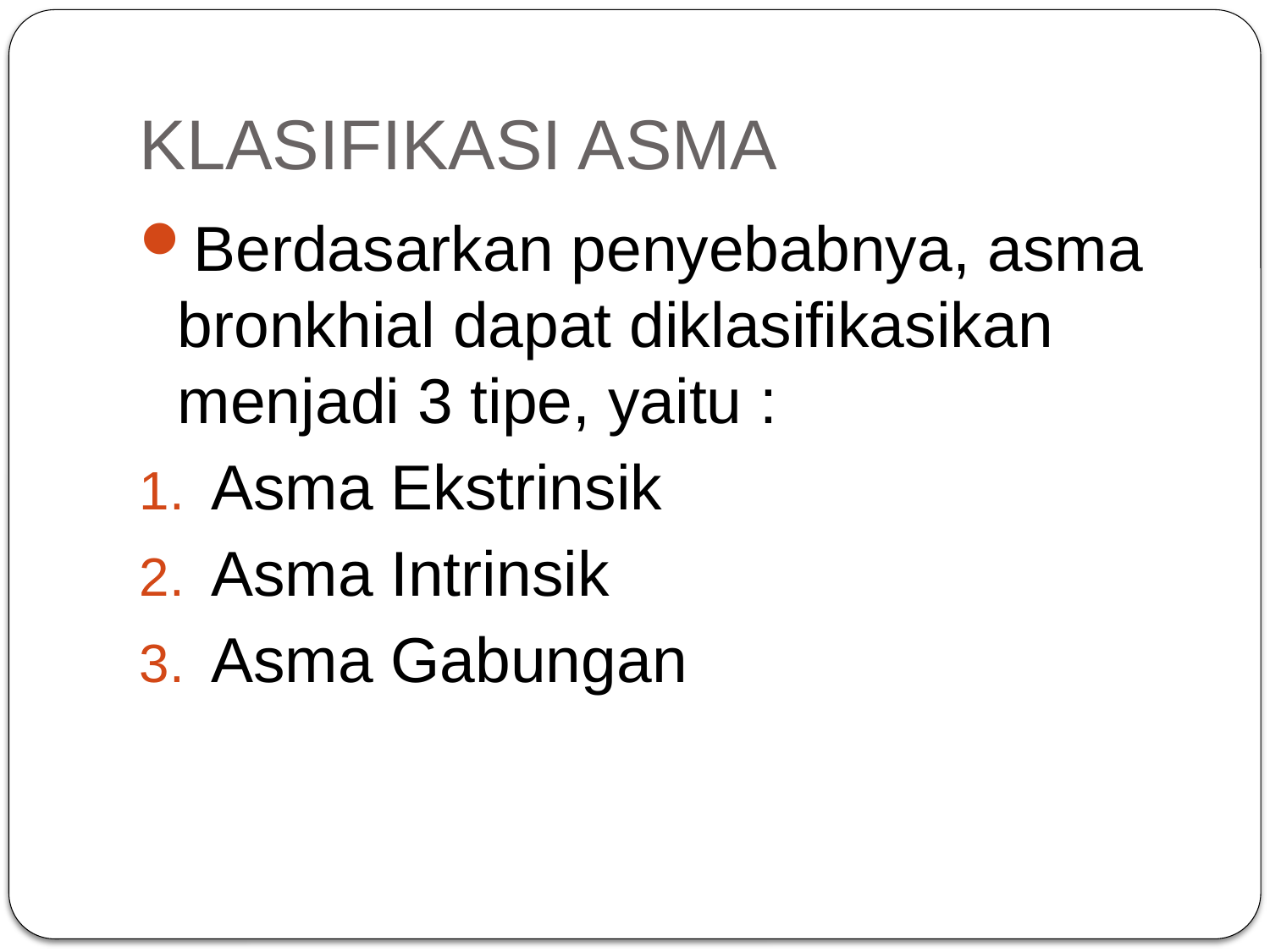

# KLASIFIKASI ASMA
Berdasarkan penyebabnya, asma bronkhial dapat diklasifikasikan menjadi 3 tipe, yaitu :
Asma Ekstrinsik
Asma Intrinsik
Asma Gabungan